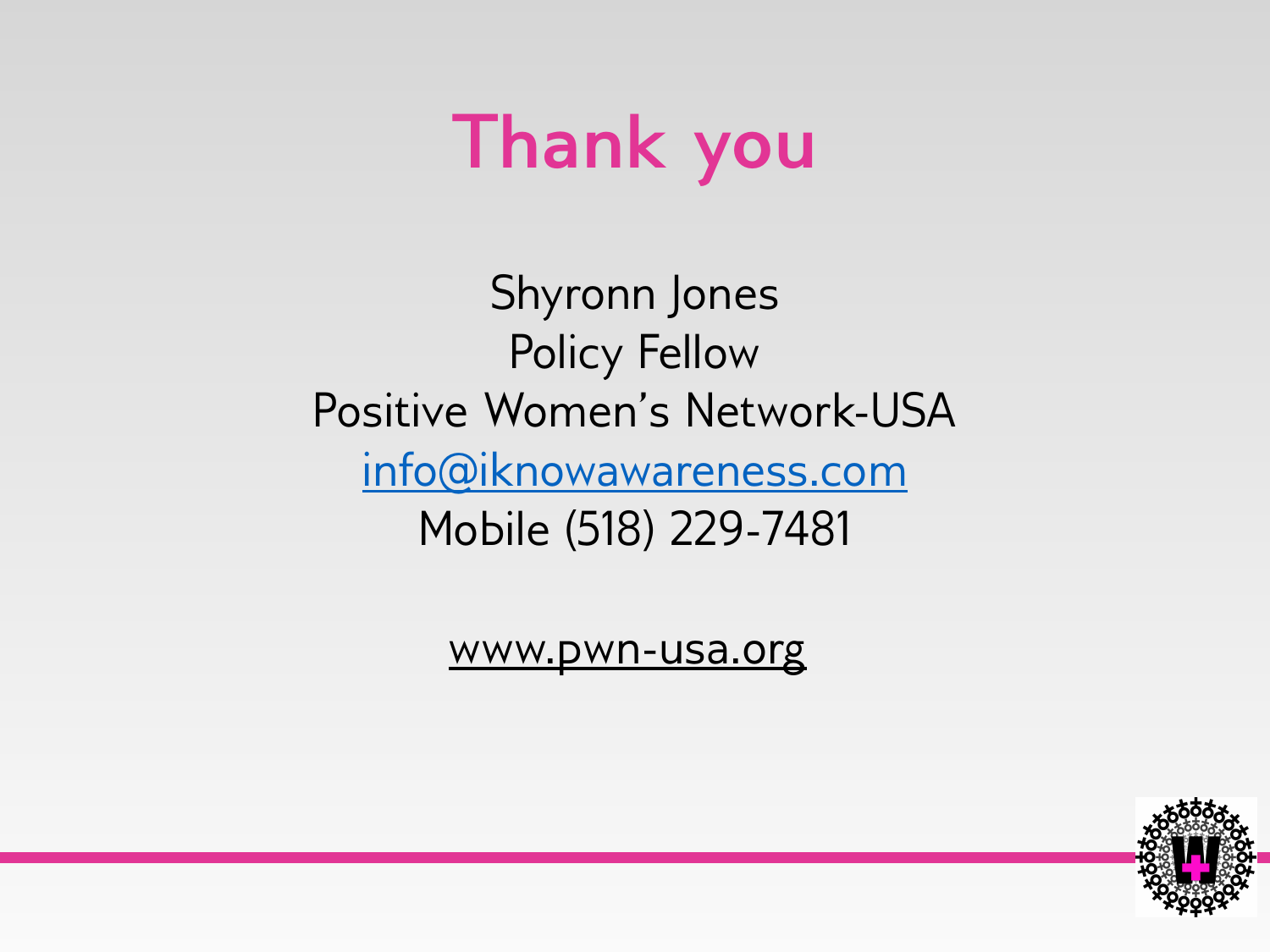

# Thank you
Shyronn Jones
Policy Fellow
Positive Women’s Network-USA
info@iknowawareness.com
Mobile (518) 229-7481

www.pwn-usa.org